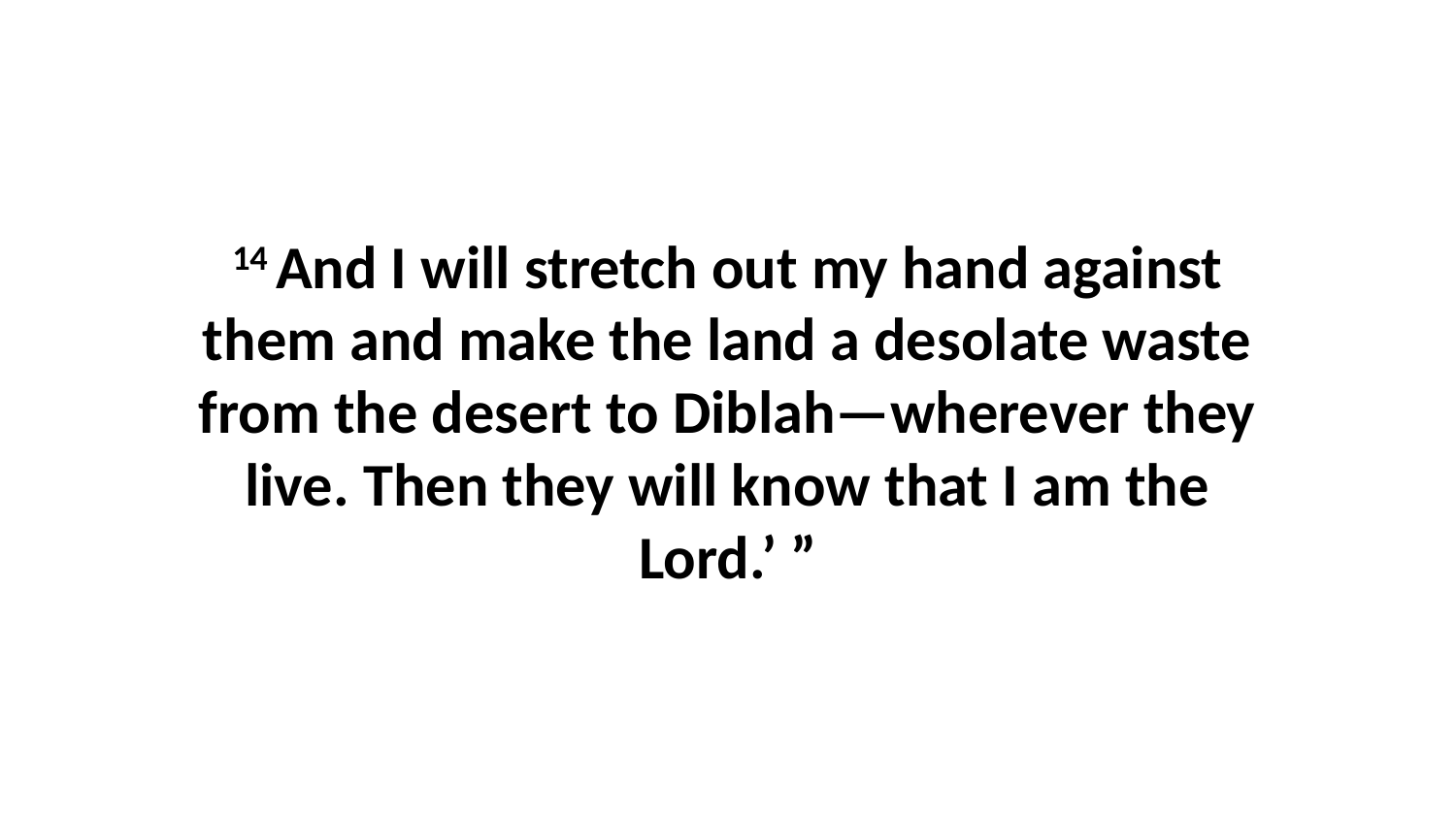

14 And I will stretch out my hand against them and make the land a desolate waste from the desert to Diblah—wherever they live. Then they will know that I am the Lord.’ ”